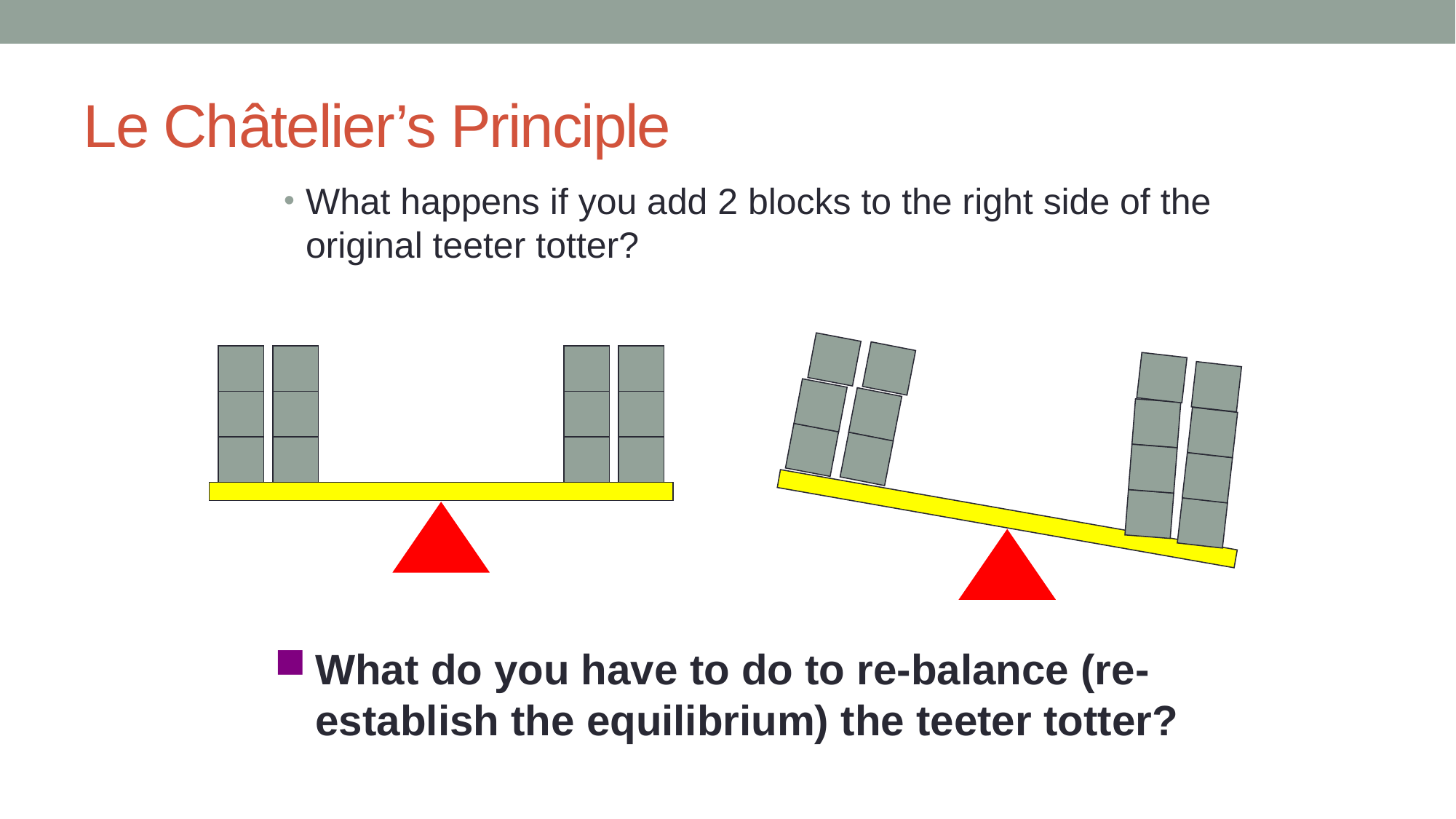

# Le Châtelier’s Principle
What happens if you add 2 blocks to the right side of the original teeter totter?

What do you have to do to re-balance (re-establish the equilibrium) the teeter totter?